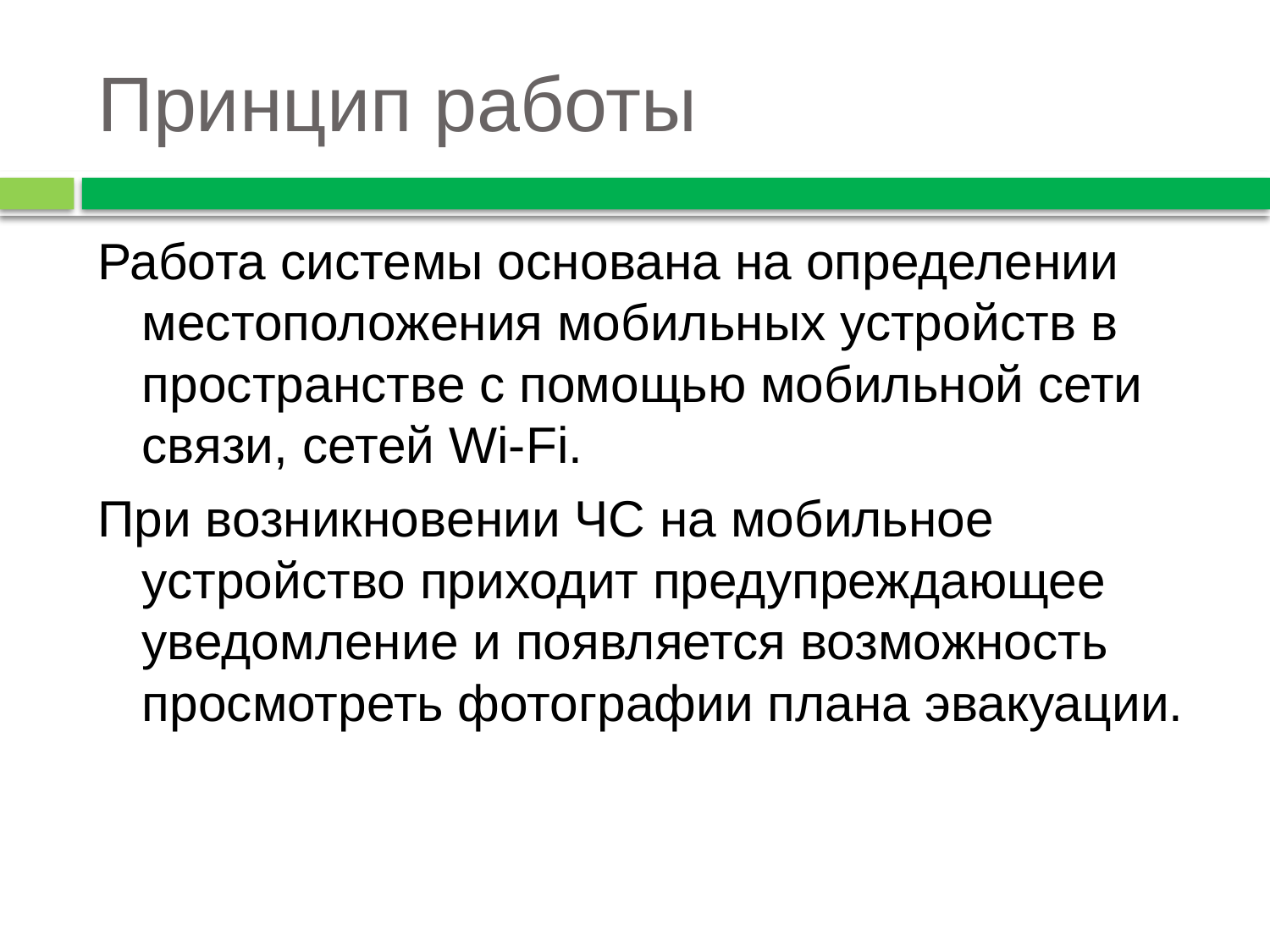

# Принцип работы
Работа системы основана на определении местоположения мобильных устройств в пространстве с помощью мобильной сети связи, сетей Wi-Fi.
При возникновении ЧС на мобильное устройство приходит предупреждающее уведомление и появляется возможность просмотреть фотографии плана эвакуации.